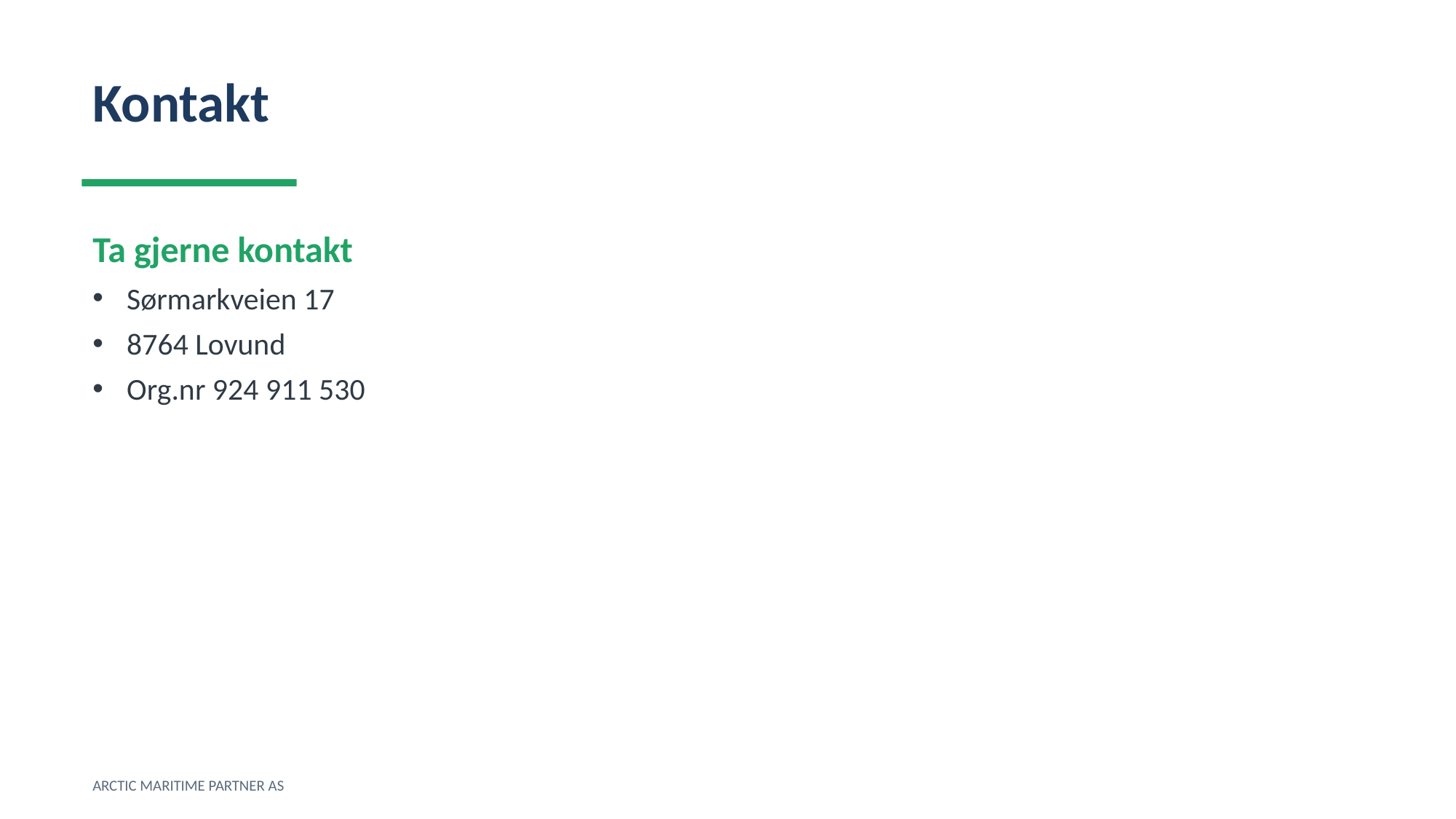

Kontakt

Ta gjerne kontakt
Sørmarkveien 17
8764 Lovund
Org.nr 924 911 530
ARCTIC MARITIME PARTNER AS